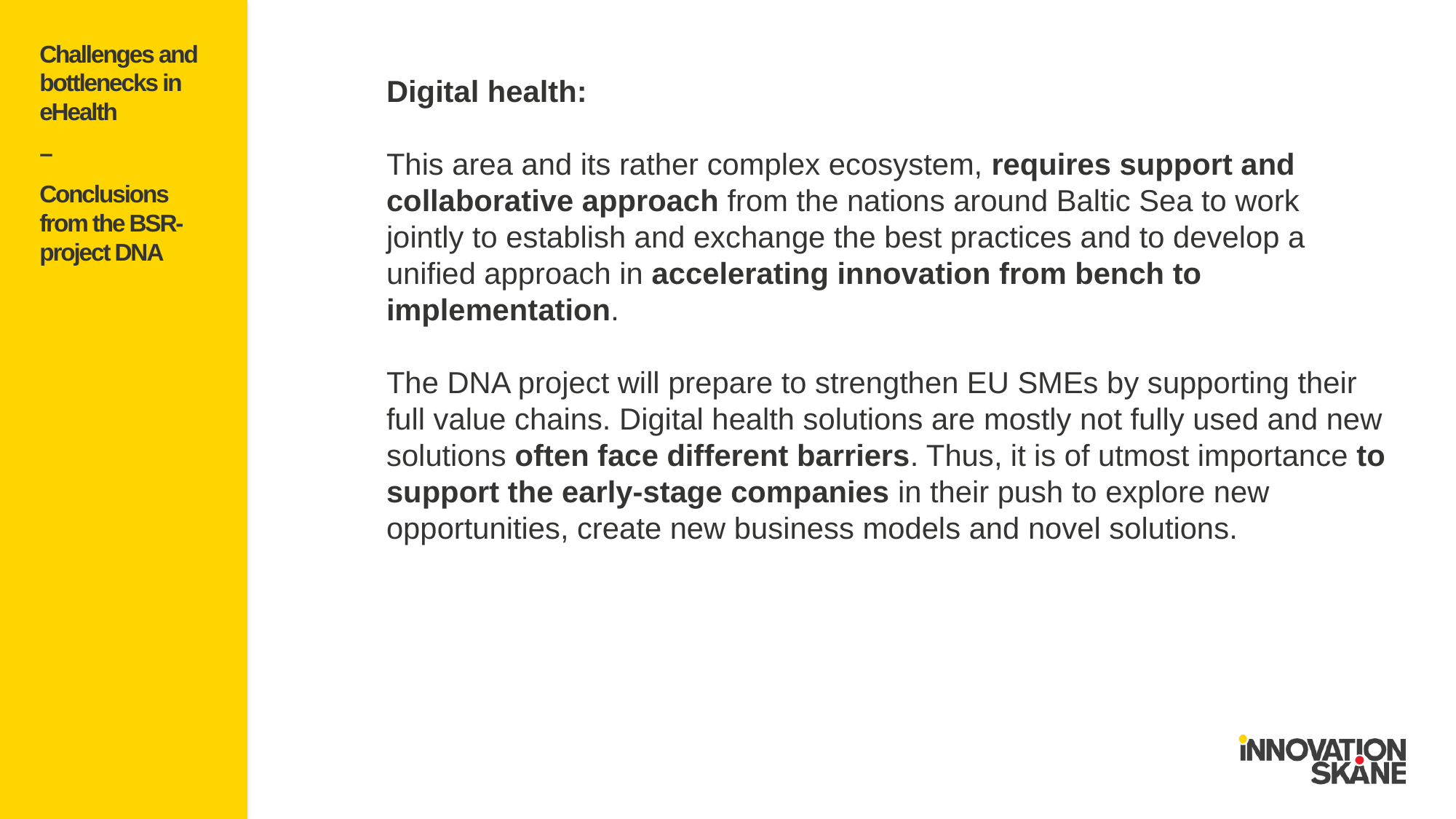

Challenges and bottlenecks in eHealth
–
Conclusions from the BSR-project DNA
Digital health:

This area and its rather complex ecosystem, requires support and collaborative approach from the nations around Baltic Sea to work jointly to establish and exchange the best practices and to develop a unified approach in accelerating innovation from bench to implementation.

The DNA project will prepare to strengthen EU SMEs by supporting their full value chains. Digital health solutions are mostly not fully used and new solutions often face different barriers. Thus, it is of utmost importance to support the early-stage companies in their push to explore new opportunities, create new business models and novel solutions.